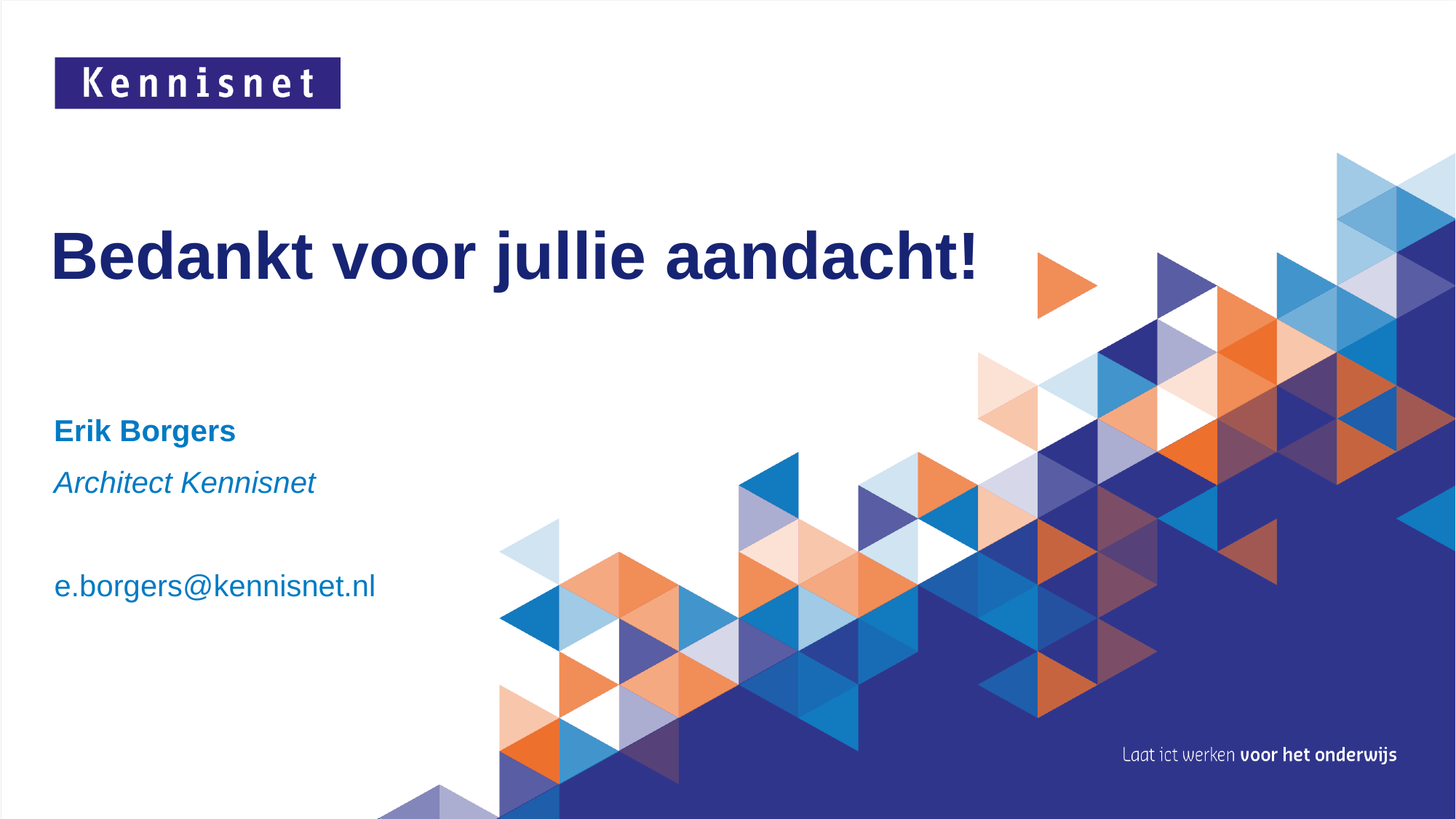

# Bedankt voor jullie aandacht!
Erik Borgers
Architect Kennisnet
e.borgers@kennisnet.nl